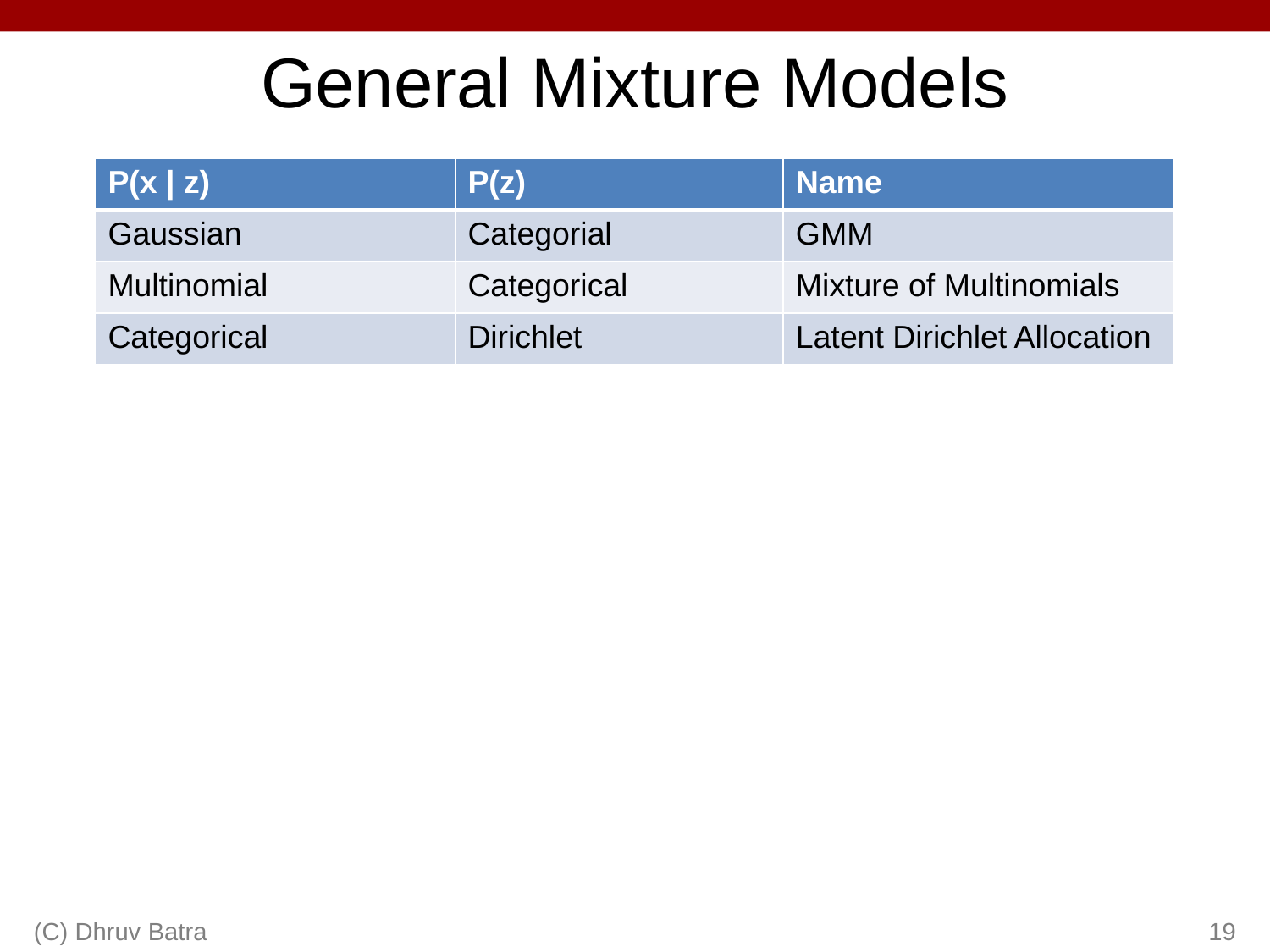

# General Mixture Models

| P(x | z) | P(z) | Name |
| --- | --- | --- |
| Gaussian | Categorial | GMM |
| Multinomial | Categorical | Mixture of Multinomials |
| Categorical | Dirichlet | Latent Dirichlet Allocation |
(C) Dhruv Batra
19